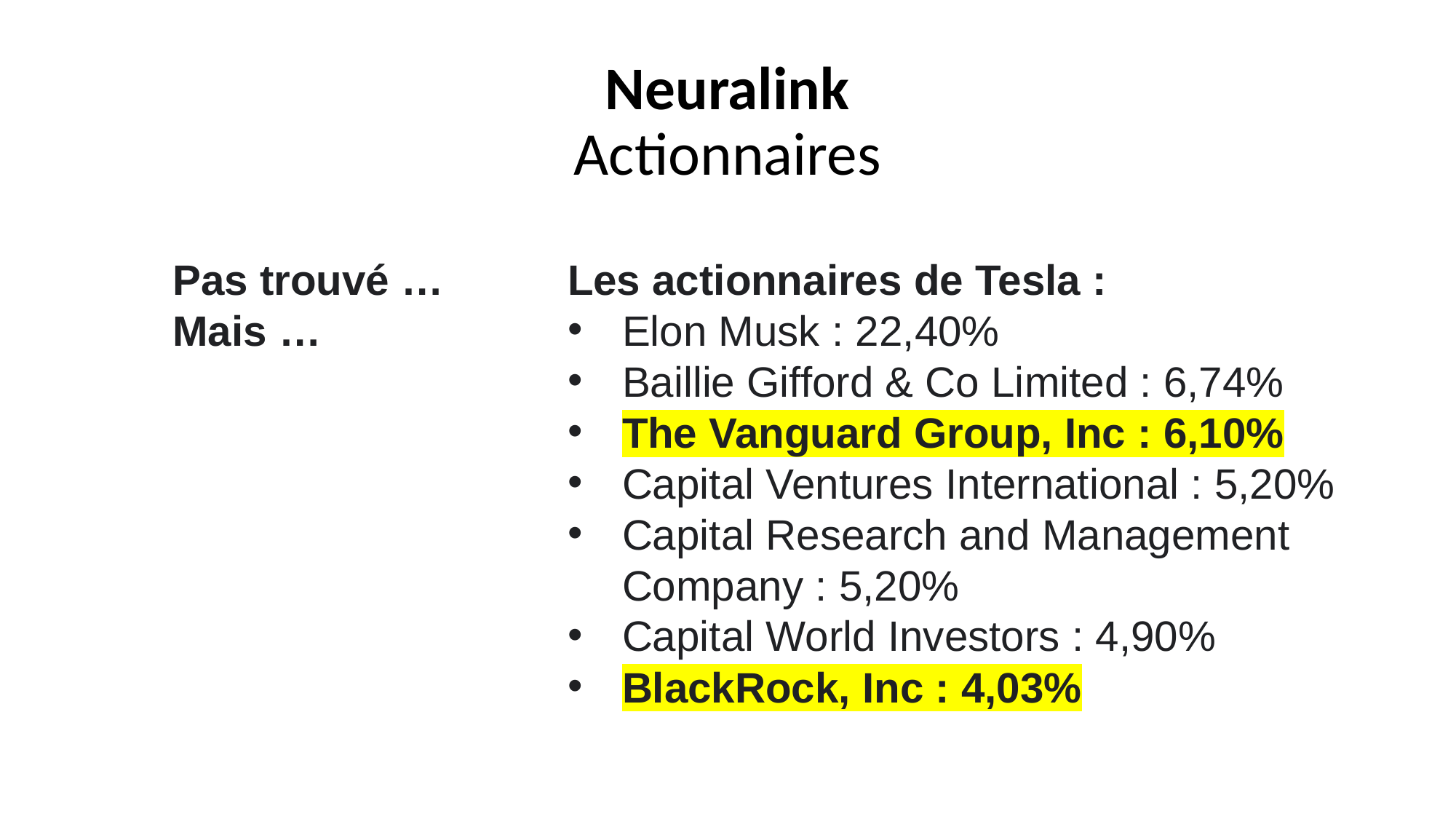

# Neuralink Actionnaires
Pas trouvé …
Mais …
Les actionnaires de Tesla :
Elon Musk : 22,40%
Baillie Gifford & Co Limited : 6,74%
The Vanguard Group, Inc : 6,10%
Capital Ventures International : 5,20%
Capital Research and Management Company : 5,20%
Capital World Investors : 4,90%
BlackRock, Inc : 4,03%